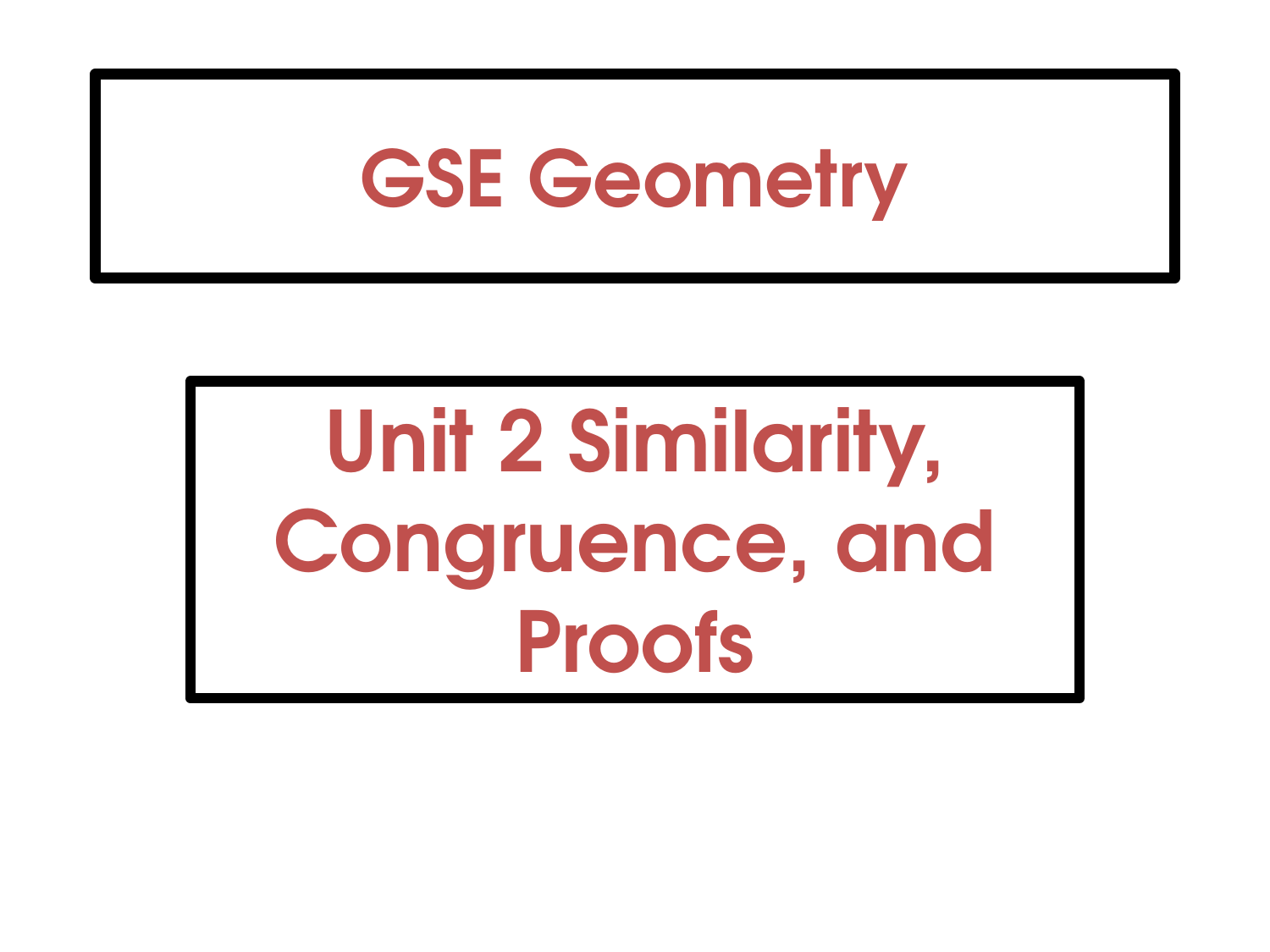

# GSE Geometry
Unit 2 Similarity, Congruence, and Proofs